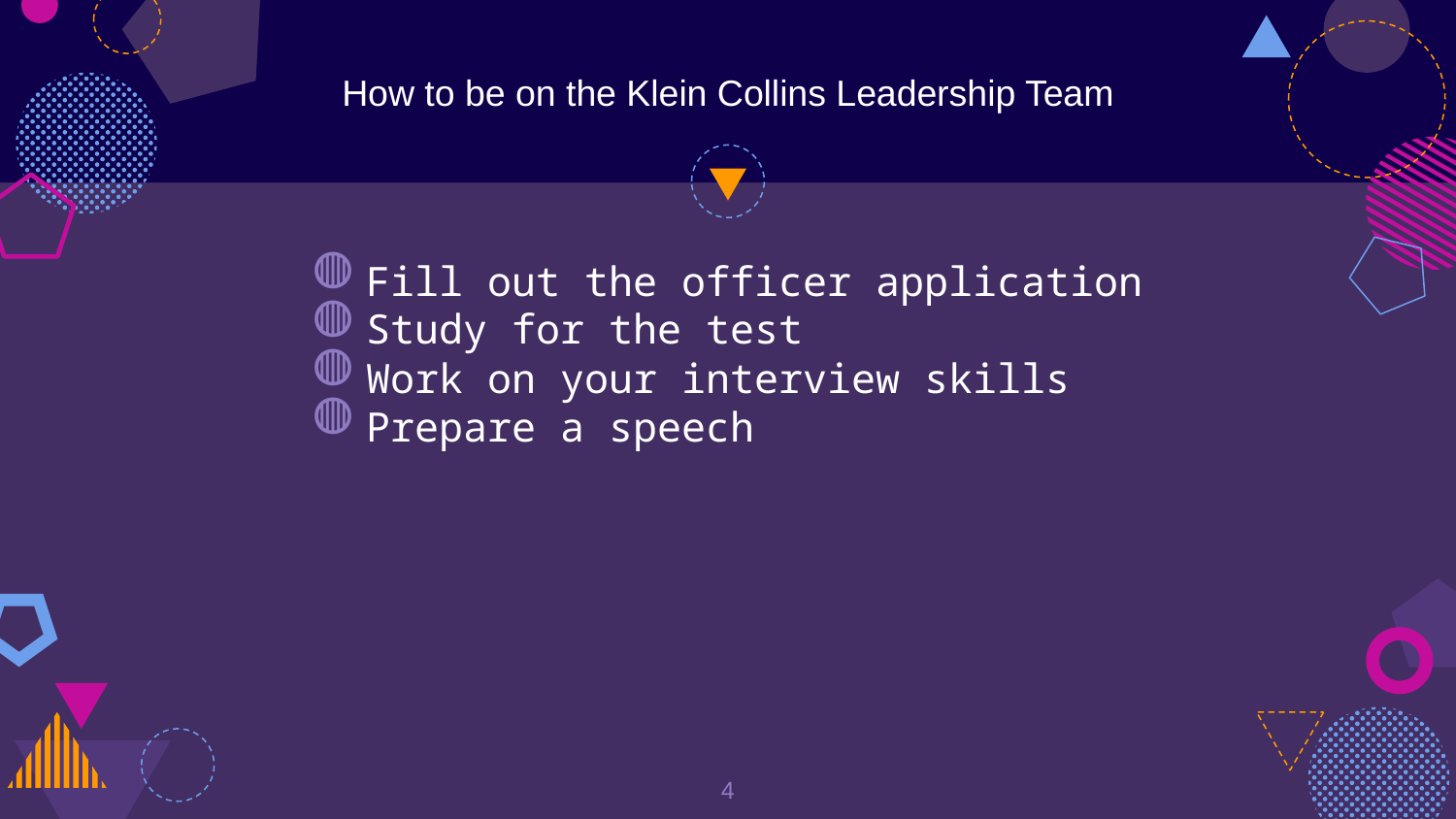

# How to be on the Klein Collins Leadership Team
Fill out the officer application
Study for the test
Work on your interview skills
Prepare a speech
4